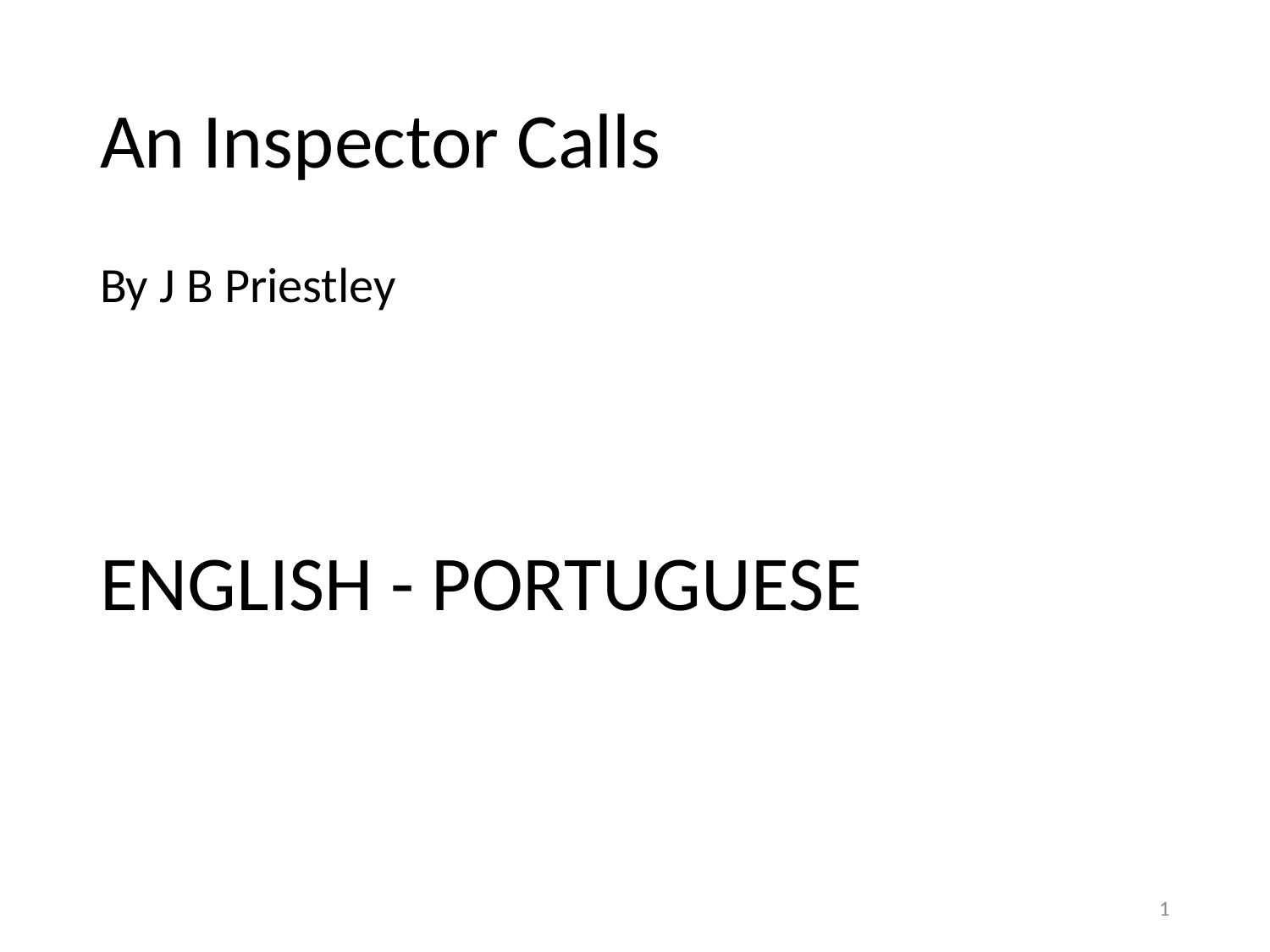

# An Inspector Calls
By J B Priestley

ENGLISH - PORTUGUESE
1